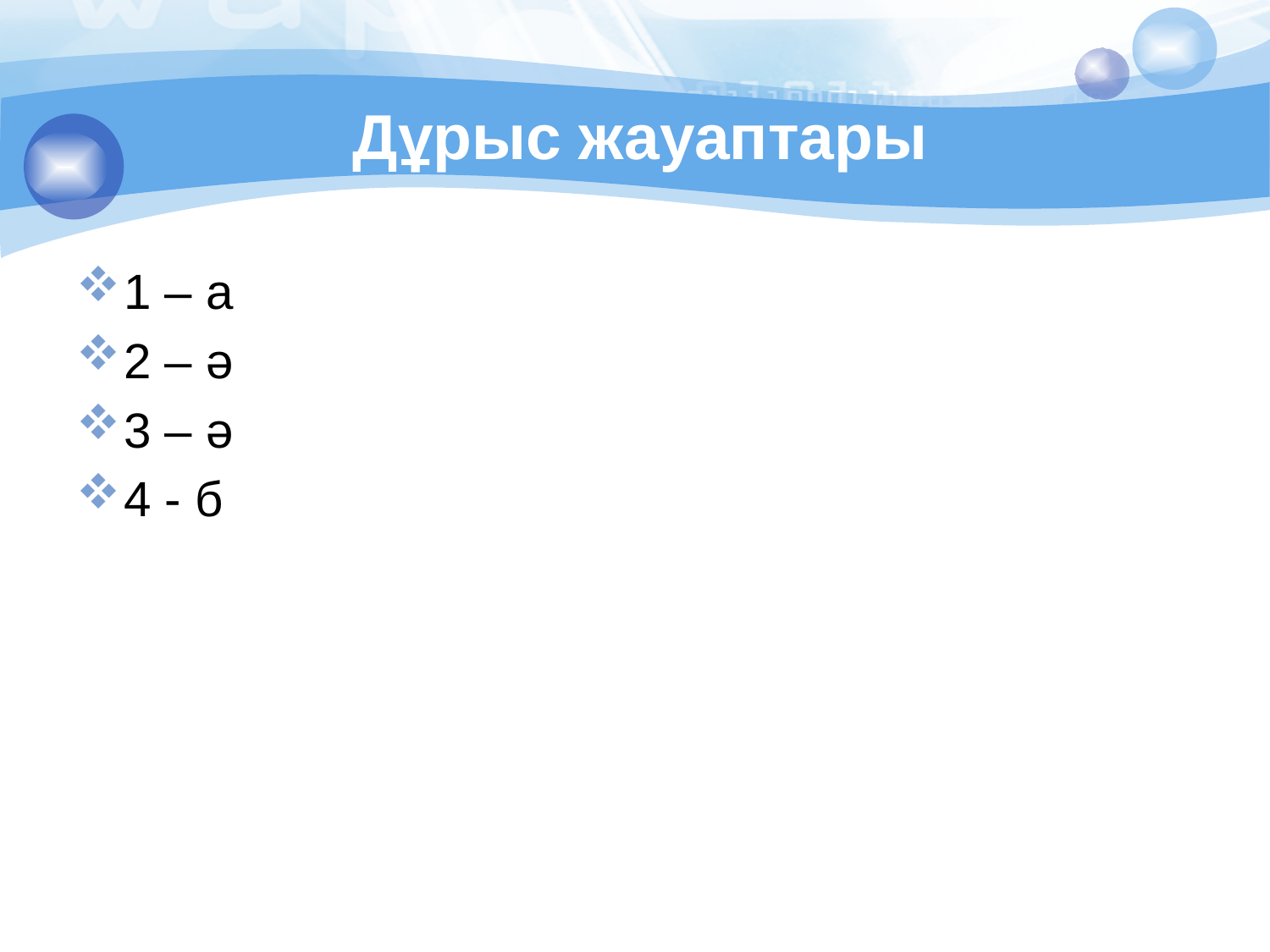

# Дұрыс жауаптары
1 – а
2 – ә
3 – ә
4 - б